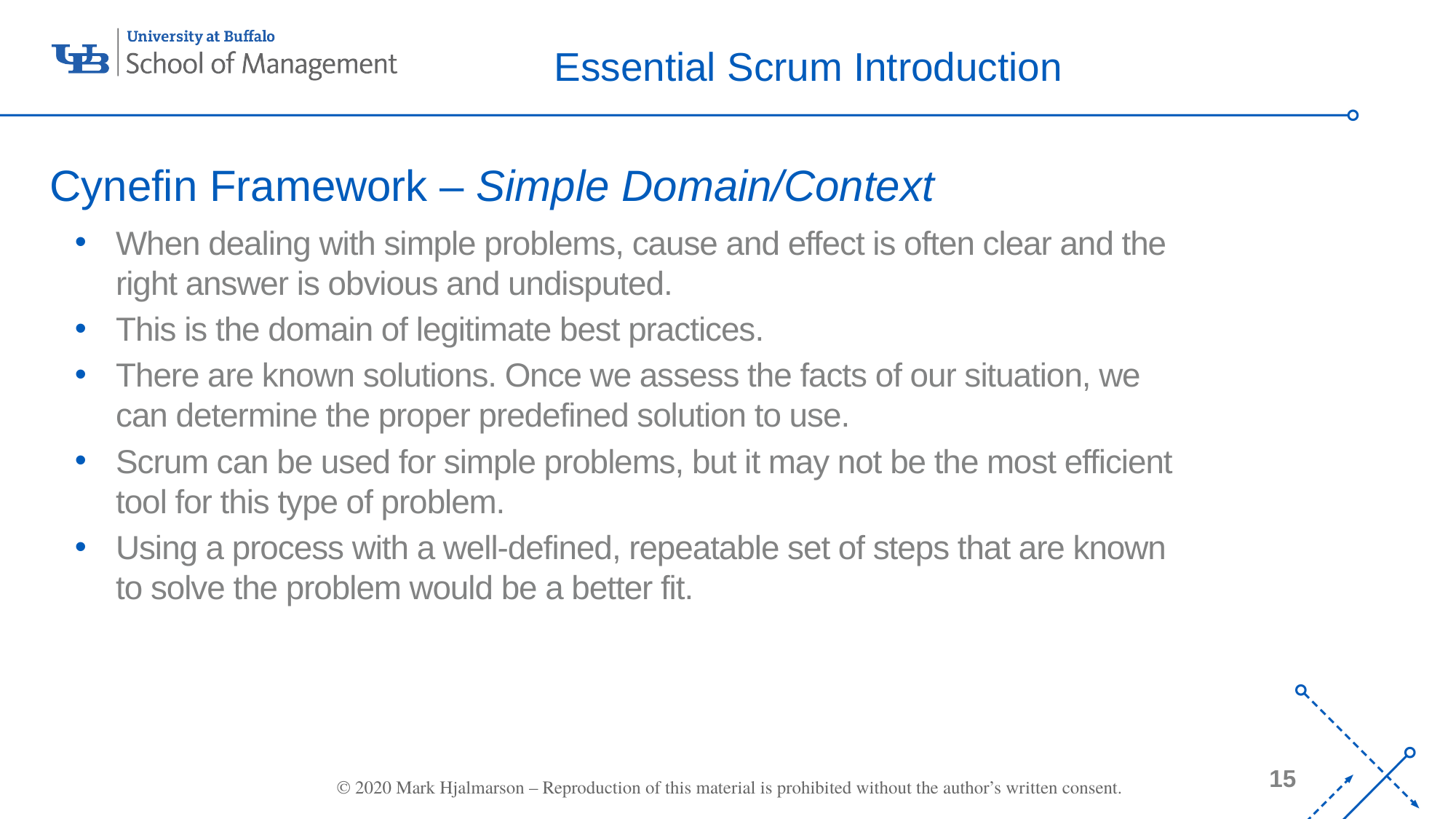

# Essential Scrum Introduction
Cynefin Framework – Simple Domain/Context
When dealing with simple problems, cause and effect is often clear and the right answer is obvious and undisputed.
This is the domain of legitimate best practices.
There are known solutions. Once we assess the facts of our situation, we can determine the proper predefined solution to use.
Scrum can be used for simple problems, but it may not be the most efficient tool for this type of problem.
Using a process with a well-defined, repeatable set of steps that are known to solve the problem would be a better fit.